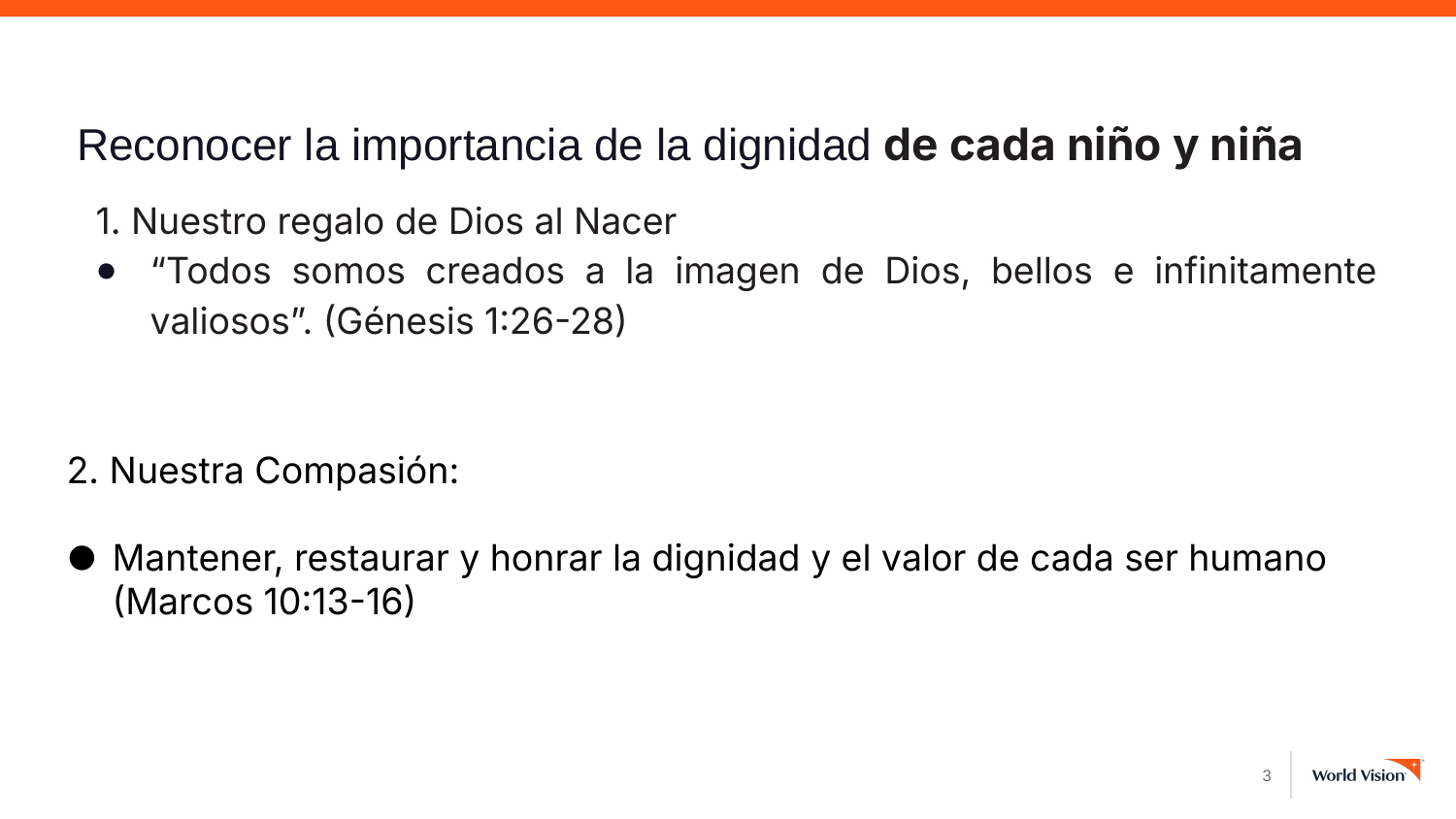

# Reconocer la importancia de la dignidad de cada niño y niña
1. Nuestro regalo de Dios al Nacer
“Todos somos creados a la imagen de Dios, bellos e infinitamente valiosos”. (Génesis 1:26-28)
2. Nuestra Compasión:

Mantener, restaurar y honrar la dignidad y el valor de cada ser humano (Marcos 10:13-16)
3